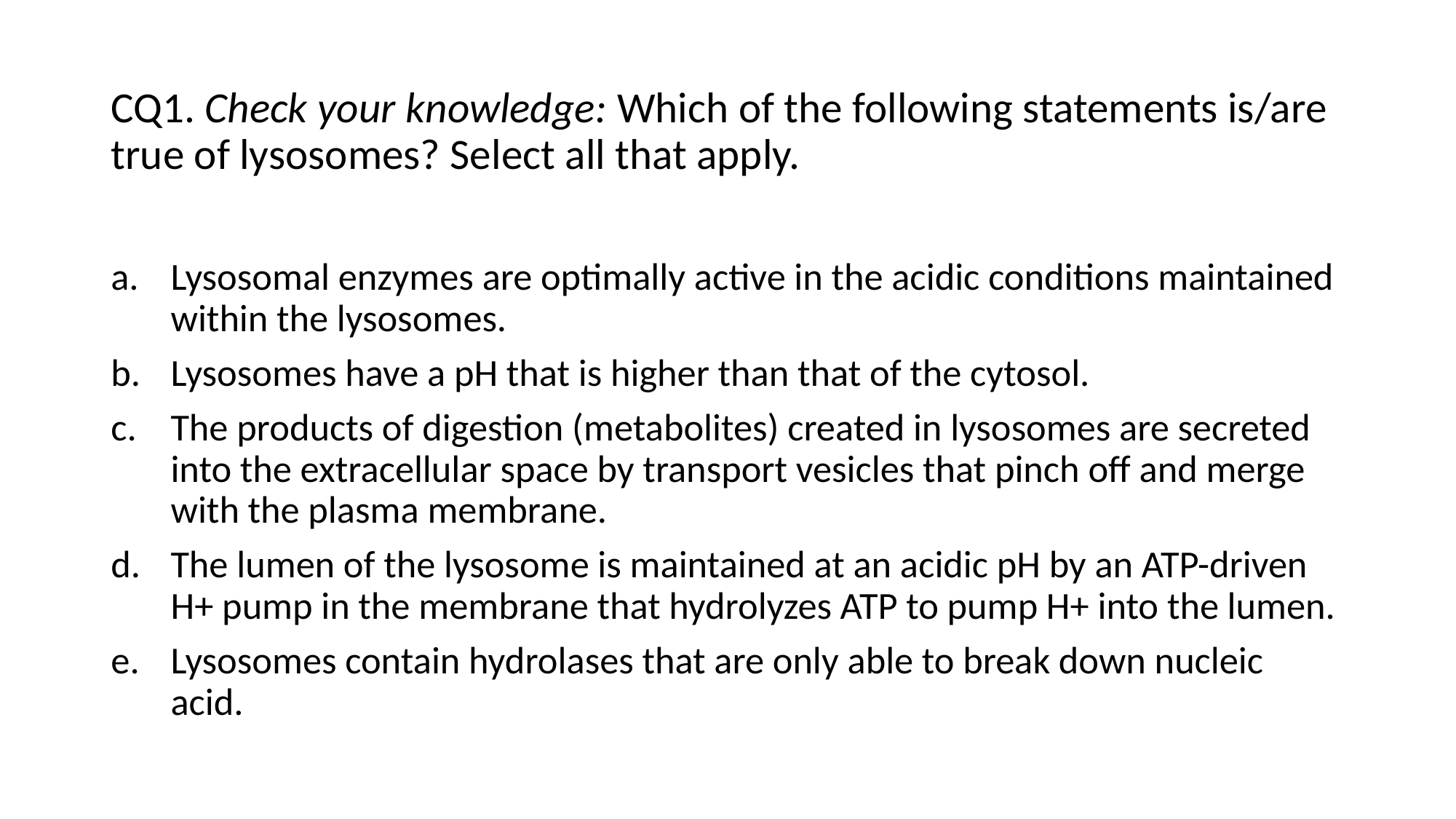

# CQ1. Check your knowledge: Which of the following statements is/are true of lysosomes? Select all that apply.
Lysosomal enzymes are optimally active in the acidic conditions maintained within the lysosomes.
Lysosomes have a pH that is higher than that of the cytosol.
The products of digestion (metabolites) created in lysosomes are secreted into the extracellular space by transport vesicles that pinch off and merge with the plasma membrane.
The lumen of the lysosome is maintained at an acidic pH by an ATP-driven H+ pump in the membrane that hydrolyzes ATP to pump H+ into the lumen.
Lysosomes contain hydrolases that are only able to break down nucleic acid.